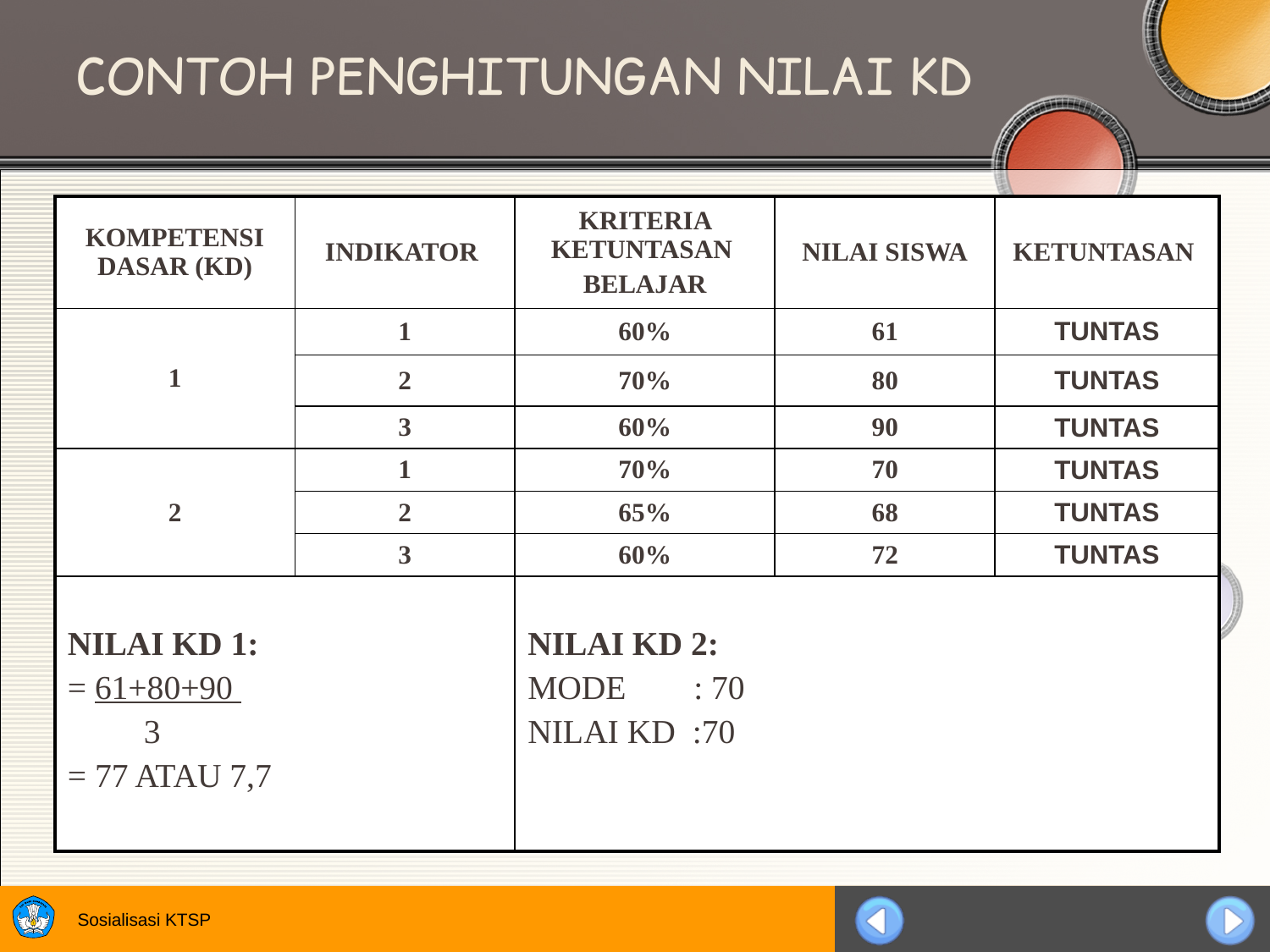

# CONTOH PENGHITUNGAN NILAI KD
| KOMPETENSI DASAR (KD) | INDIKATOR | KRITERIA KETUNTASAN BELAJAR | NILAI SISWA | KETUNTASAN |
| --- | --- | --- | --- | --- |
| 1 | 1 | 60% | 61 | TUNTAS |
|  | 2 | 70% | 80 | TUNTAS |
|  | 3 | 60% | 90 | TUNTAS |
| 2 | 1 | 70% | 70 | TUNTAS |
|  | 2 | 65% | 68 | TUNTAS |
|  | 3 | 60% | 72 | TUNTAS |
| NILAI KD 1: = 61+80+90 3 = 77 ATAU 7,7 |  | NILAI KD 2: MODE : 70 NILAI KD :70 |  |  |